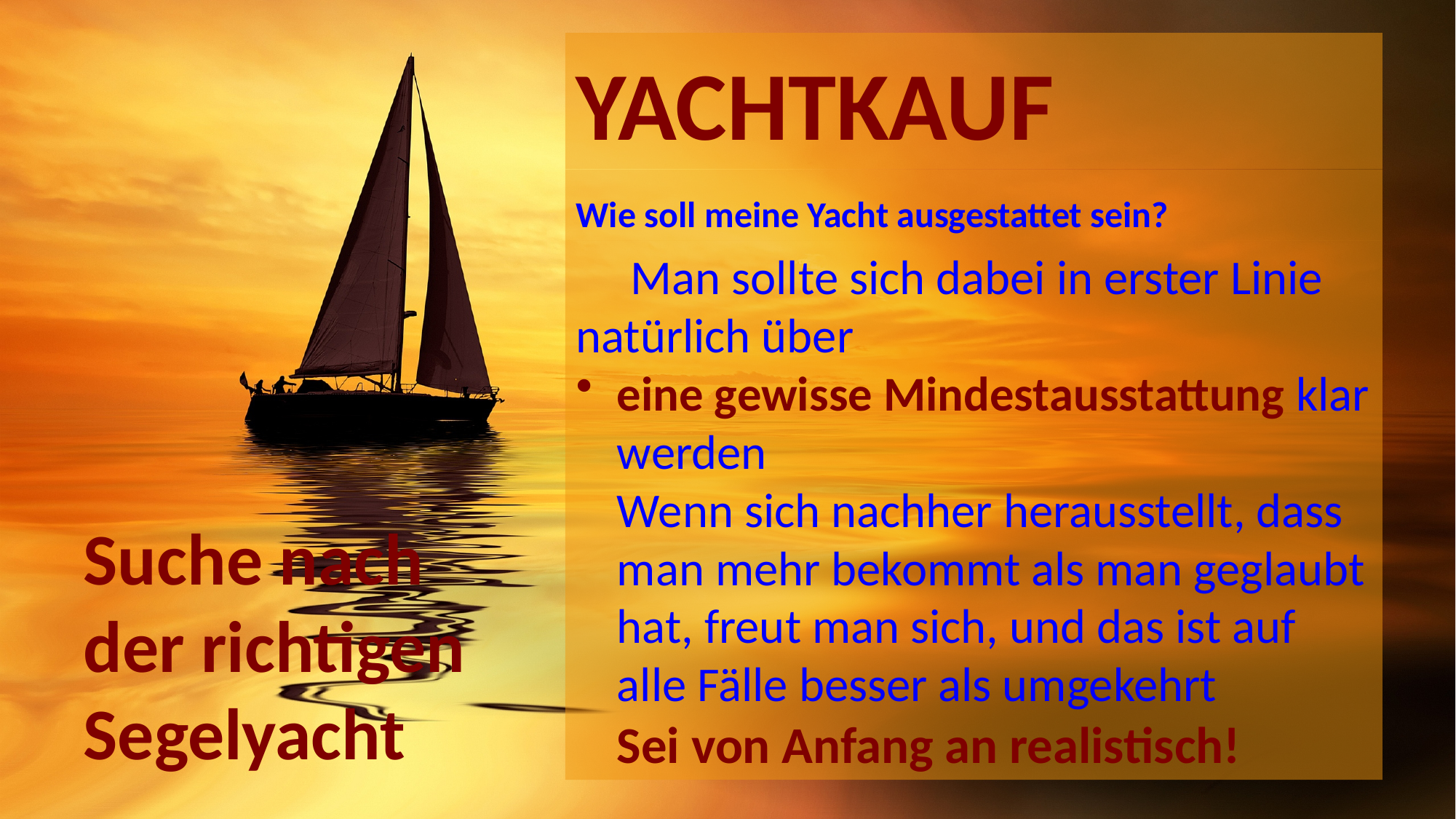

# YACHTKAUF
Wie soll meine Yacht ausgestattet sein?
     Man sollte sich dabei in erster Linie natürlich über
eine gewisse Mindestausstattung klar werden
Wenn sich nachher herausstellt, dass man mehr bekommt als man geglaubt hat, freut man sich, und das ist auf alle Fälle besser als umgekehrt
Sei von Anfang an realistisch!
Die Frage: Wie soll meine Segelyacht ausgestattet sein, reduziert sich bei beschränkten Mitteln
nämlich sehr bald auf:
Was bekomme ich für mein Geld?
Suche nach der richtigen Segelyacht